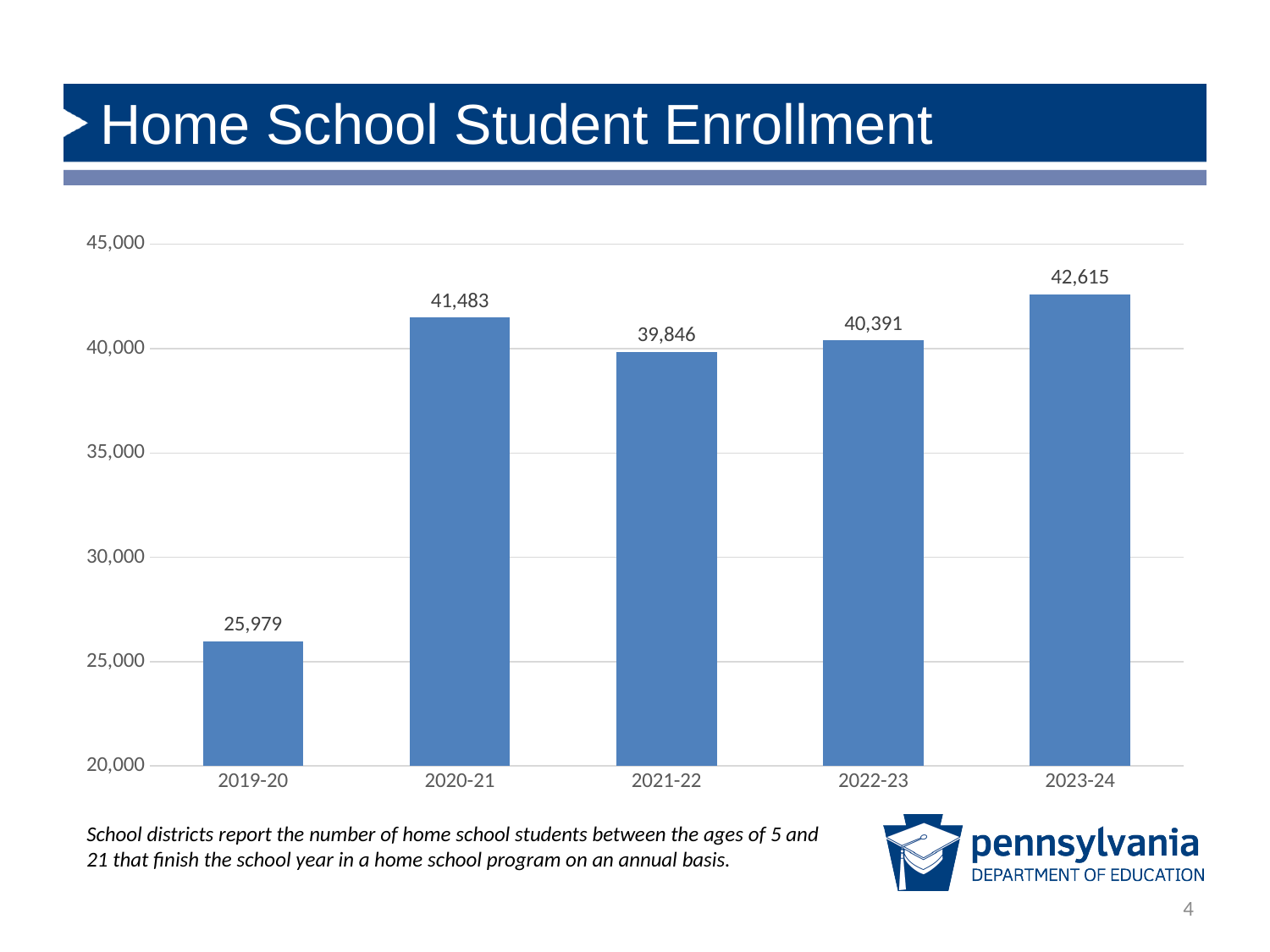

# Home School Student Enrollment

### Chart

| Category | Number o |
|---|---|
| 2019-20 | 25979.0 |
| 2020-21 | 41483.0 |
| 2021-22 | 39846.0 |
| 2022-23 | 40391.0 |
| 2023-24 | 42615.0 |
School districts report the number of home school students between the ages of 5 and 21 that finish the school year in a home school program on an annual basis.
4